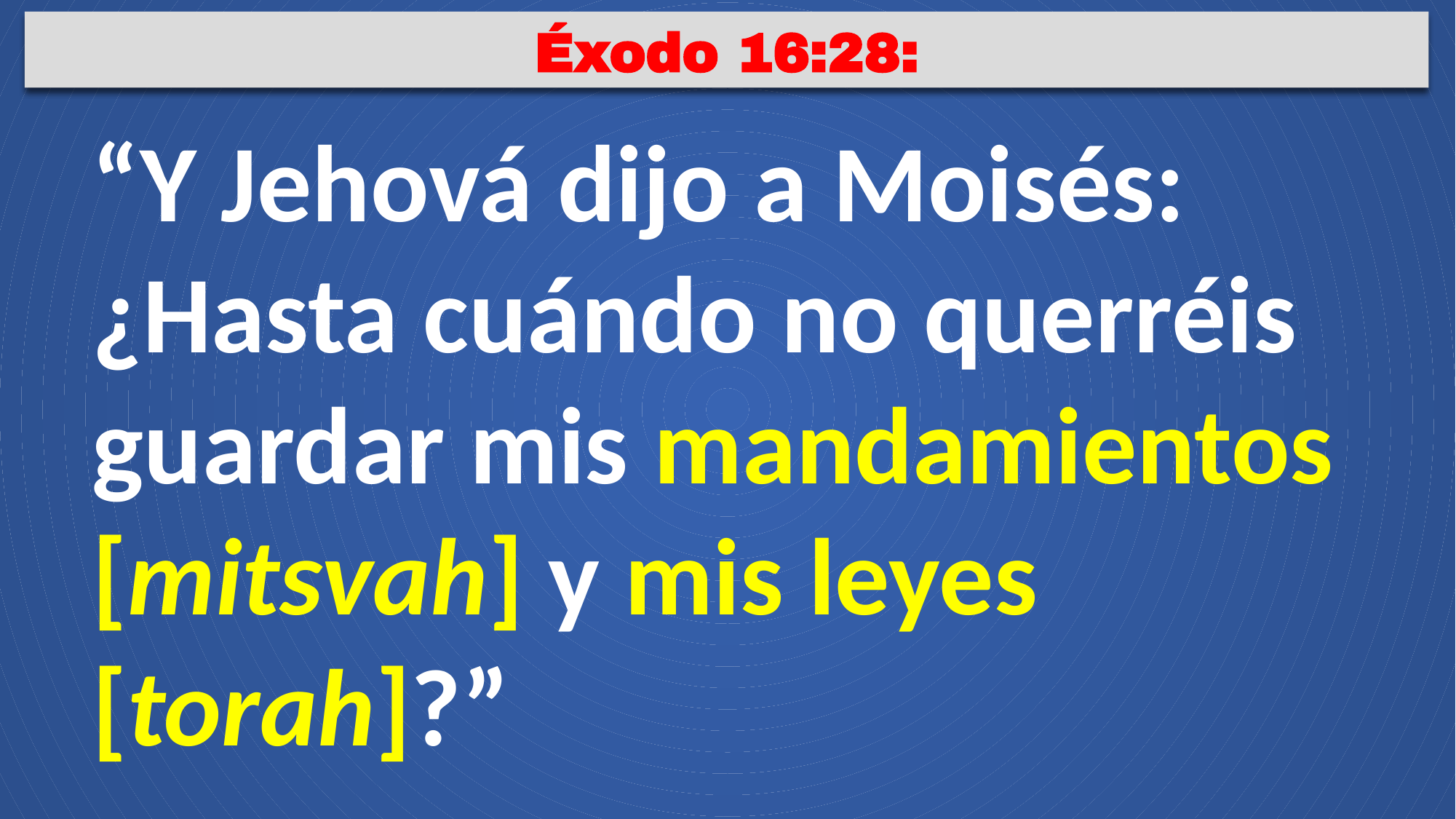

Éxodo 16:28:
“Y Jehová dijo a Moisés: ¿Hasta cuándo no querréis guardar mis mandamientos [mitsvah] y mis leyes [torah]?”